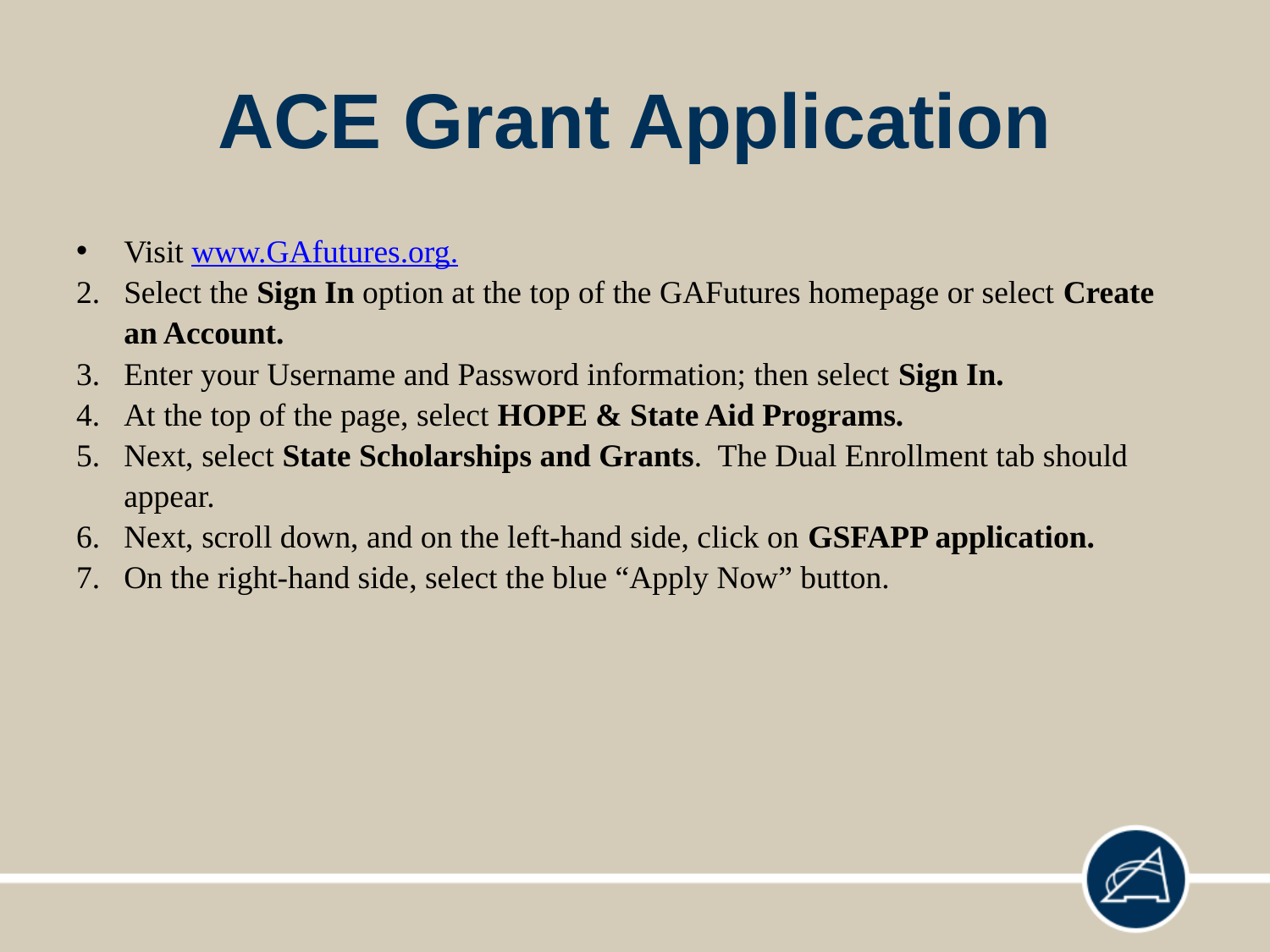

# ACE Grant Application
Visit www.GAfutures.org.
Select the Sign In option at the top of the GAFutures homepage or select Create an Account.
Enter your Username and Password information; then select Sign In.
At the top of the page, select HOPE & State Aid Programs.
Next, select State Scholarships and Grants.  The Dual Enrollment tab should appear.
Next, scroll down, and on the left-hand side, click on GSFAPP application.
On the right-hand side, select the blue “Apply Now” button.